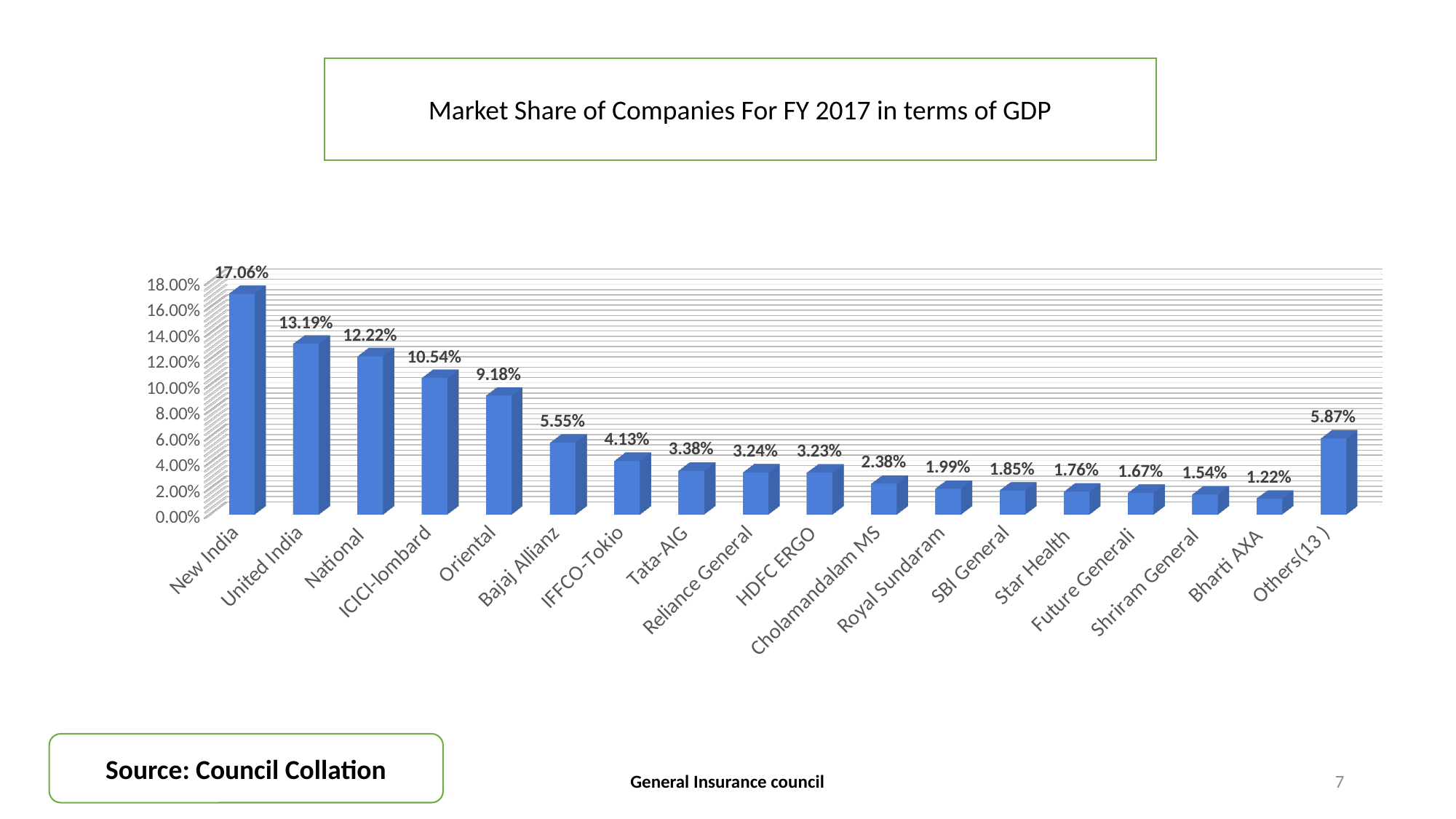

Market Share of Companies For FY 2017 in terms of GDP

[unsupported chart]

Source: Council Collation
General Insurance council
7